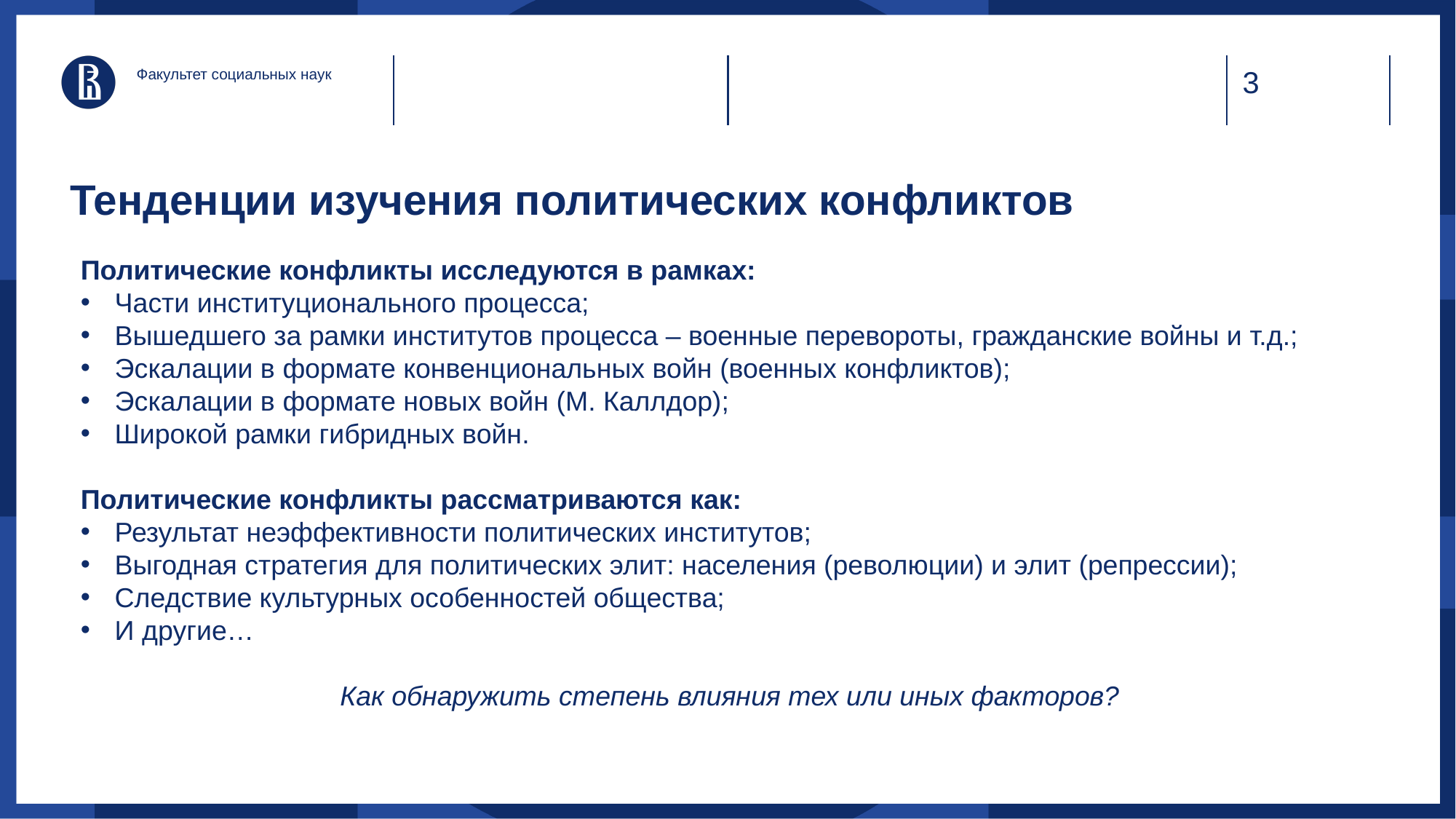

Факультет социальных наук

# Тенденции изучения политических конфликтов
Политические конфликты исследуются в рамках:
Части институционального процесса;
Вышедшего за рамки институтов процесса – военные перевороты, гражданские войны и т.д.;
Эскалации в формате конвенциональных войн (военных конфликтов);
Эскалации в формате новых войн (М. Каллдор);
Широкой рамки гибридных войн.

Политические конфликты рассматриваются как:
Результат неэффективности политических институтов;
Выгодная стратегия для политических элит: населения (революции) и элит (репрессии);
Следствие культурных особенностей общества;
И другие…

Как обнаружить степень влияния тех или иных факторов?